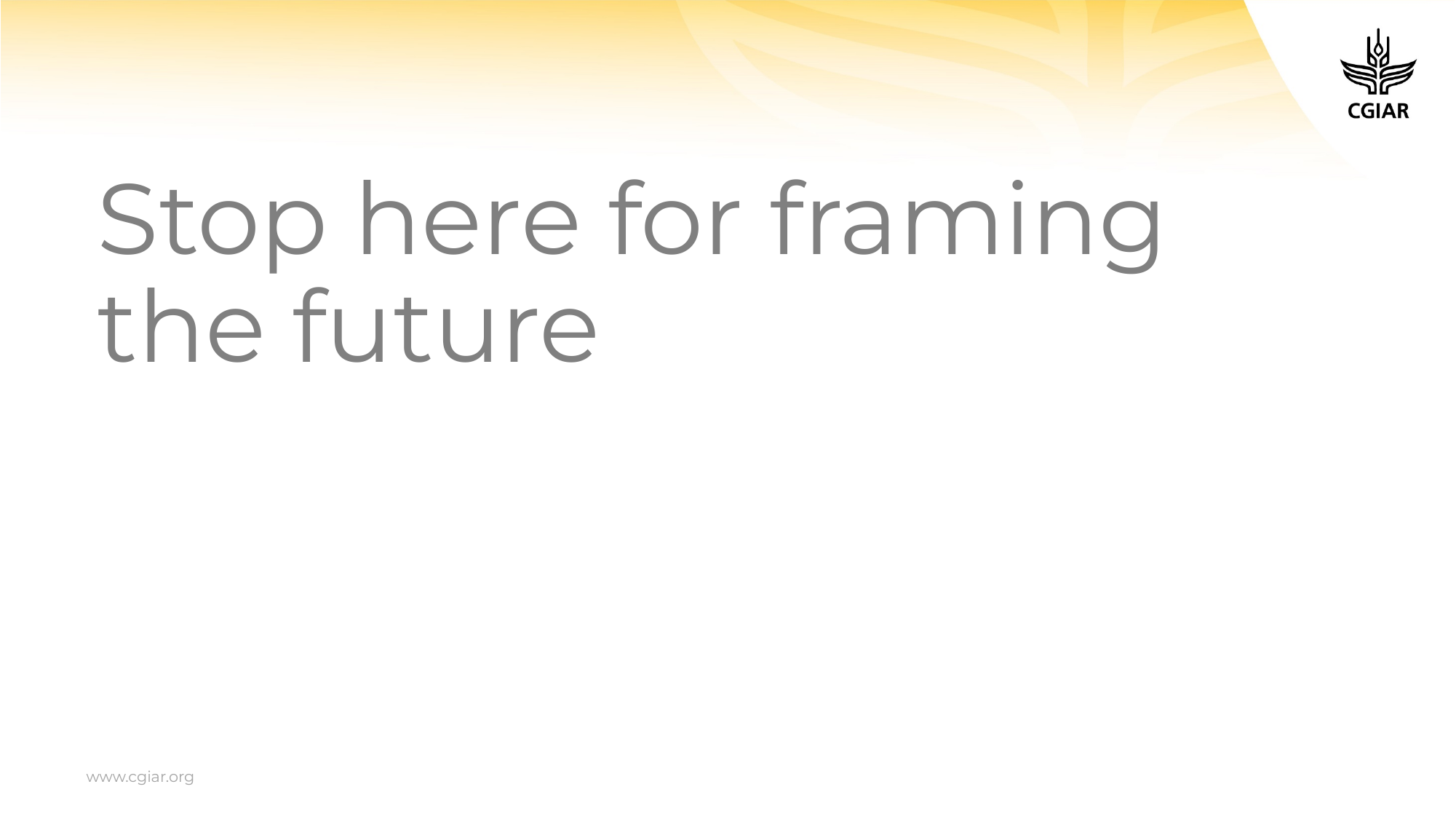

#
Stop here for framing the future